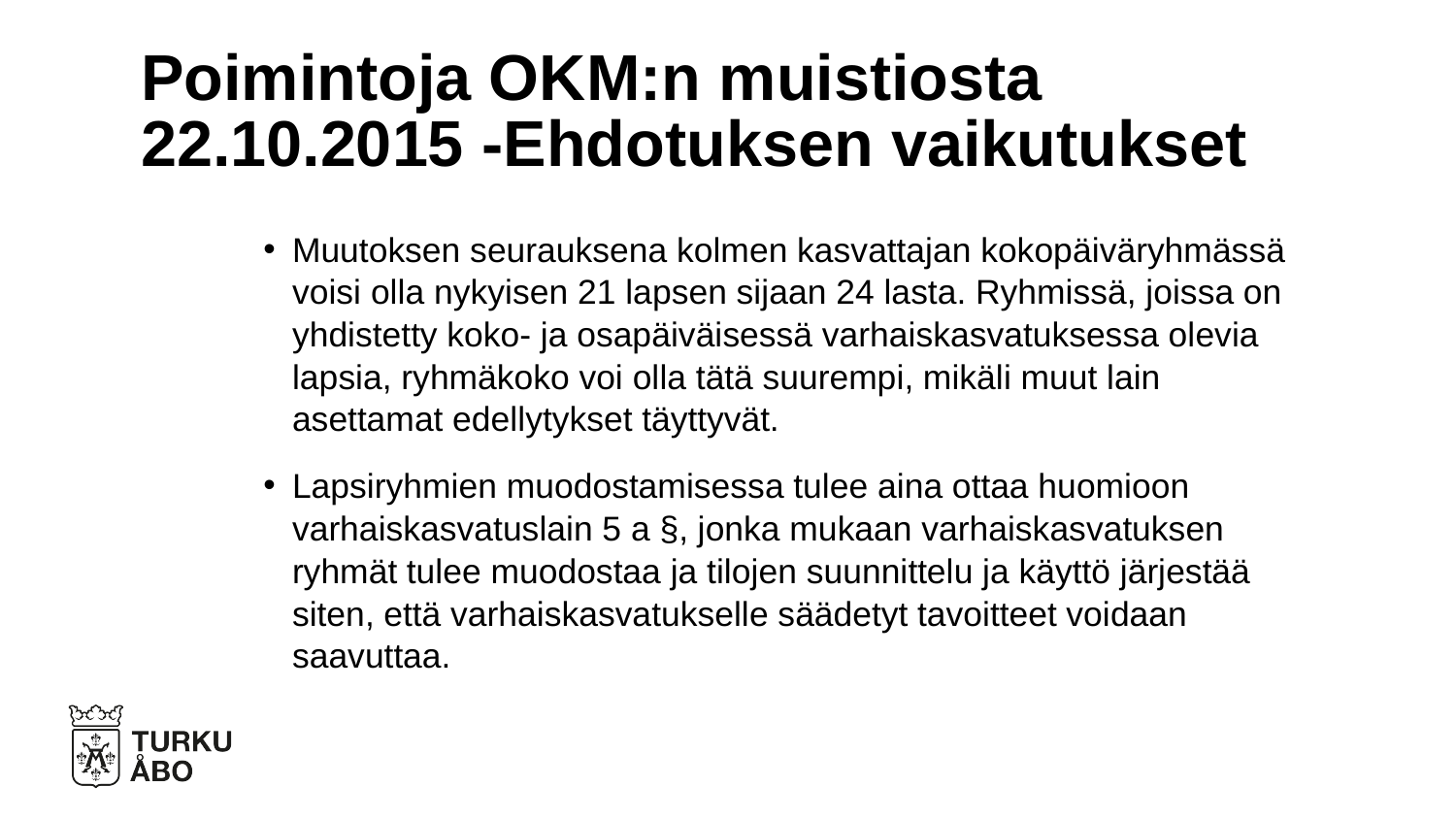

# Poimintoja OKM:n muistiosta 22.10.2015 -Ehdotuksen vaikutukset
Muutoksen seurauksena kolmen kasvattajan kokopäiväryhmässä voisi olla nykyisen 21 lapsen sijaan 24 lasta. Ryhmissä, joissa on yhdistetty koko- ja osapäiväisessä varhaiskasvatuksessa olevia lapsia, ryhmäkoko voi olla tätä suurempi, mikäli muut lain asettamat edellytykset täyttyvät.
Lapsiryhmien muodostamisessa tulee aina ottaa huomioon varhaiskasvatuslain 5 a §, jonka mukaan varhaiskasvatuksen ryhmät tulee muodostaa ja tilojen suunnittelu ja käyttö järjestää siten, että varhaiskasvatukselle säädetyt tavoitteet voidaan saavuttaa.